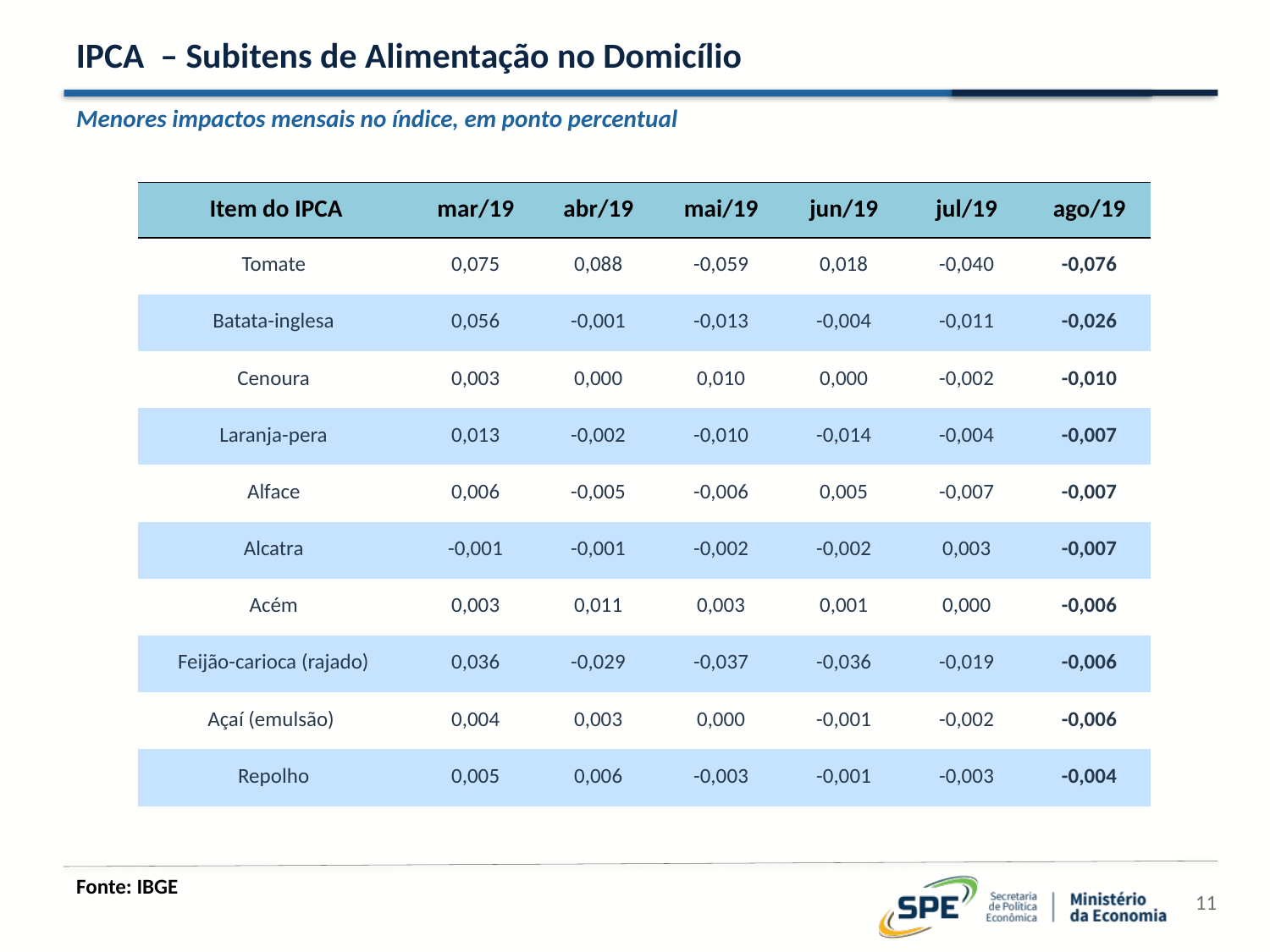

# IPCA  – Subitens de Alimentação no Domicílio
Menores impactos mensais no índice, em ponto percentual

| Item do IPCA | mar/19 | abr/19 | mai/19 | jun/19 | jul/19 | ago/19 |
| --- | --- | --- | --- | --- | --- | --- |
| Tomate | 0,075 | 0,088 | -0,059 | 0,018 | -0,040 | -0,076 |
| Batata-inglesa | 0,056 | -0,001 | -0,013 | -0,004 | -0,011 | -0,026 |
| Cenoura | 0,003 | 0,000 | 0,010 | 0,000 | -0,002 | -0,010 |
| Laranja-pera | 0,013 | -0,002 | -0,010 | -0,014 | -0,004 | -0,007 |
| Alface | 0,006 | -0,005 | -0,006 | 0,005 | -0,007 | -0,007 |
| Alcatra | -0,001 | -0,001 | -0,002 | -0,002 | 0,003 | -0,007 |
| Acém | 0,003 | 0,011 | 0,003 | 0,001 | 0,000 | -0,006 |
| Feijão-carioca (rajado) | 0,036 | -0,029 | -0,037 | -0,036 | -0,019 | -0,006 |
| Açaí (emulsão) | 0,004 | 0,003 | 0,000 | -0,001 | -0,002 | -0,006 |
| Repolho | 0,005 | 0,006 | -0,003 | -0,001 | -0,003 | -0,004 |
Fonte: IBGE